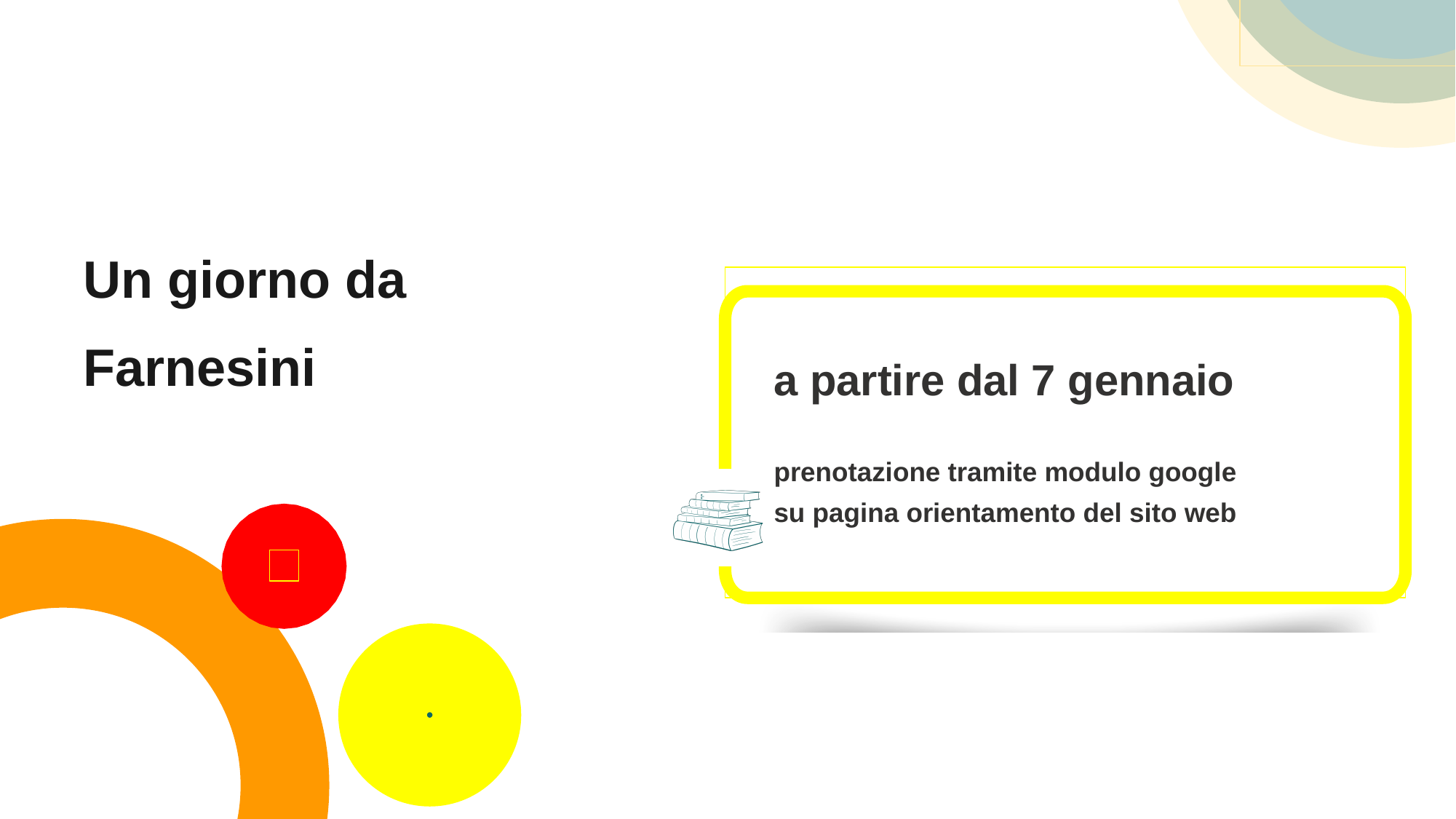

Un giorno da Farnesini

a partire dal 7 gennaio

prenotazione tramite modulo google
su pagina orientamento del sito web